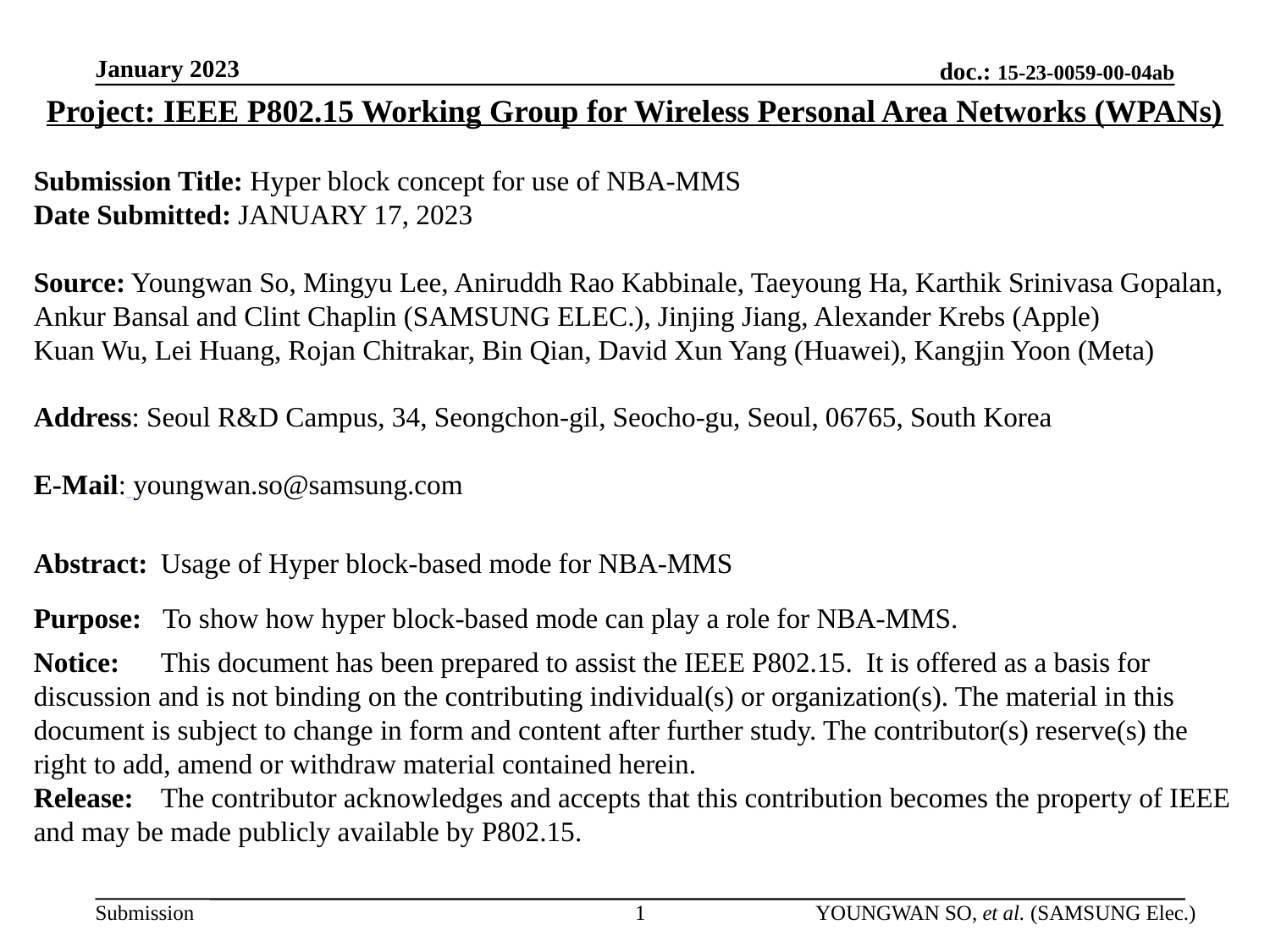

January 2023
Project: IEEE P802.15 Working Group for Wireless Personal Area Networks (WPANs)

Submission Title: Hyper block concept for use of NBA-MMS
Date Submitted: JANUARY 17, 2023

Source: Youngwan So, Mingyu Lee, Aniruddh Rao Kabbinale, Taeyoung Ha, Karthik Srinivasa Gopalan, Ankur Bansal and Clint Chaplin (SAMSUNG ELEC.), Jinjing Jiang, Alexander Krebs (Apple)
Kuan Wu, Lei Huang, Rojan Chitrakar, Bin Qian, David Xun Yang (Huawei), Kangjin Yoon (Meta)

Address: Seoul R&D Campus, 34, Seongchon-gil, Seocho-gu, Seoul, 06765, South Korea

E-Mail: youngwan.so@samsung.com

Abstract:	Usage of Hyper block-based mode for NBA-MMS
Purpose:   To show how hyper block-based mode can play a role for NBA-MMS.
Notice:	This document has been prepared to assist the IEEE P802.15.  It is offered as a basis for discussion and is not binding on the contributing individual(s) or organization(s). The material in this document is subject to change in form and content after further study. The contributor(s) reserve(s) the right to add, amend or withdraw material contained herein.
Release:	The contributor acknowledges and accepts that this contribution becomes the property of IEEE and may be made publicly available by P802.15.
1
YOUNGWAN SO, et al. (SAMSUNG Elec.)